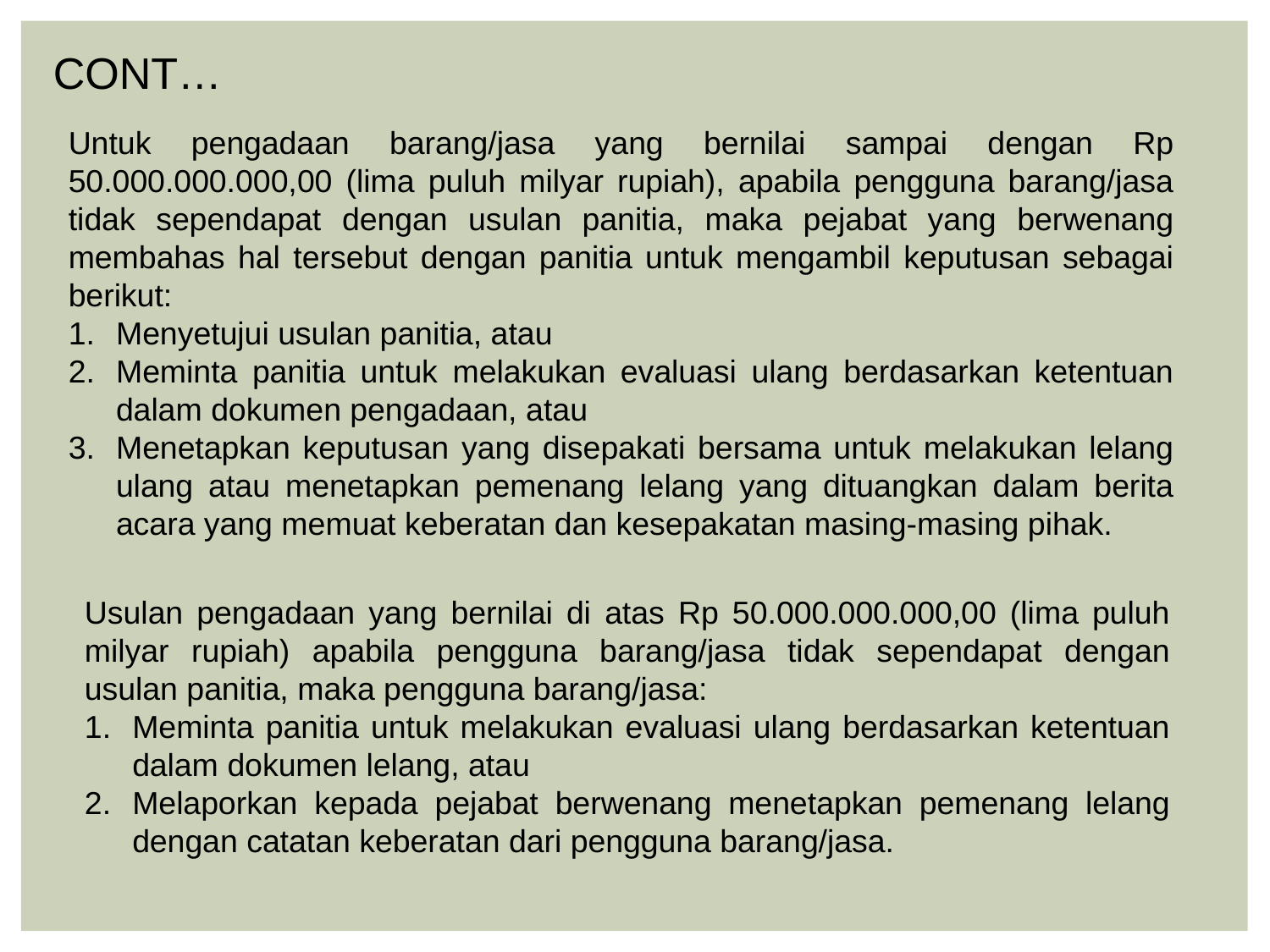

CONT…
Untuk pengadaan barang/jasa yang bernilai sampai dengan Rp 50.000.000.000,00 (lima puluh milyar rupiah), apabila pengguna barang/jasa tidak sependapat dengan usulan panitia, maka pejabat yang berwenang membahas hal tersebut dengan panitia untuk mengambil keputusan sebagai berikut:
Menyetujui usulan panitia, atau
Meminta panitia untuk melakukan evaluasi ulang berdasarkan ketentuan dalam dokumen pengadaan, atau
Menetapkan keputusan yang disepakati bersama untuk melakukan lelang ulang atau menetapkan pemenang lelang yang dituangkan dalam berita acara yang memuat keberatan dan kesepakatan masing-masing pihak.
Usulan pengadaan yang bernilai di atas Rp 50.000.000.000,00 (lima puluh milyar rupiah) apabila pengguna barang/jasa tidak sependapat dengan usulan panitia, maka pengguna barang/jasa:
Meminta panitia untuk melakukan evaluasi ulang berdasarkan ketentuan dalam dokumen lelang, atau
Melaporkan kepada pejabat berwenang menetapkan pemenang lelang dengan catatan keberatan dari pengguna barang/jasa.